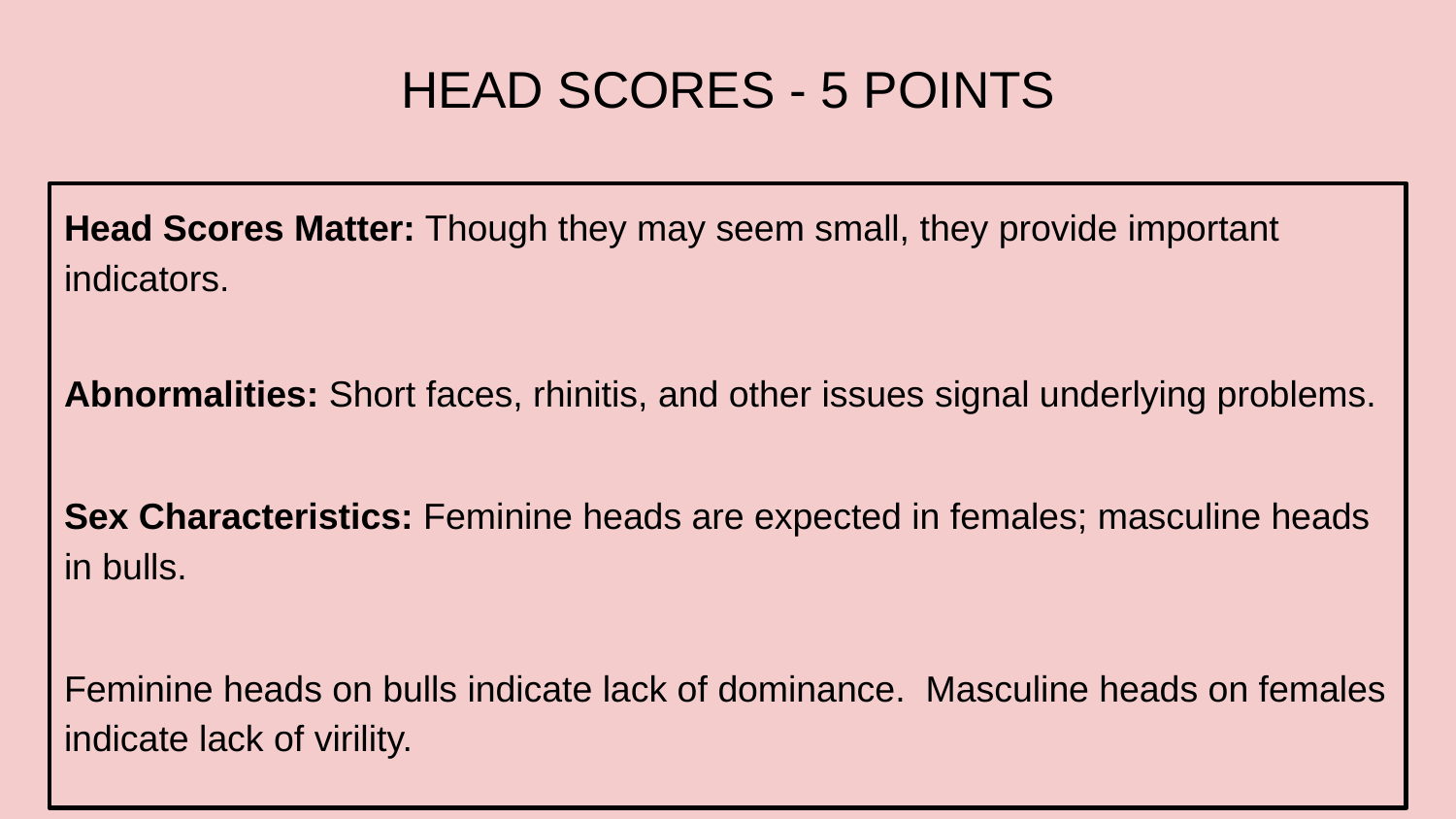

# HEAD SCORES - 5 POINTS
Head Scores Matter: Though they may seem small, they provide important indicators.
Abnormalities: Short faces, rhinitis, and other issues signal underlying problems.
Sex Characteristics: Feminine heads are expected in females; masculine heads in bulls.
Feminine heads on bulls indicate lack of dominance.  Masculine heads on females indicate lack of virility.